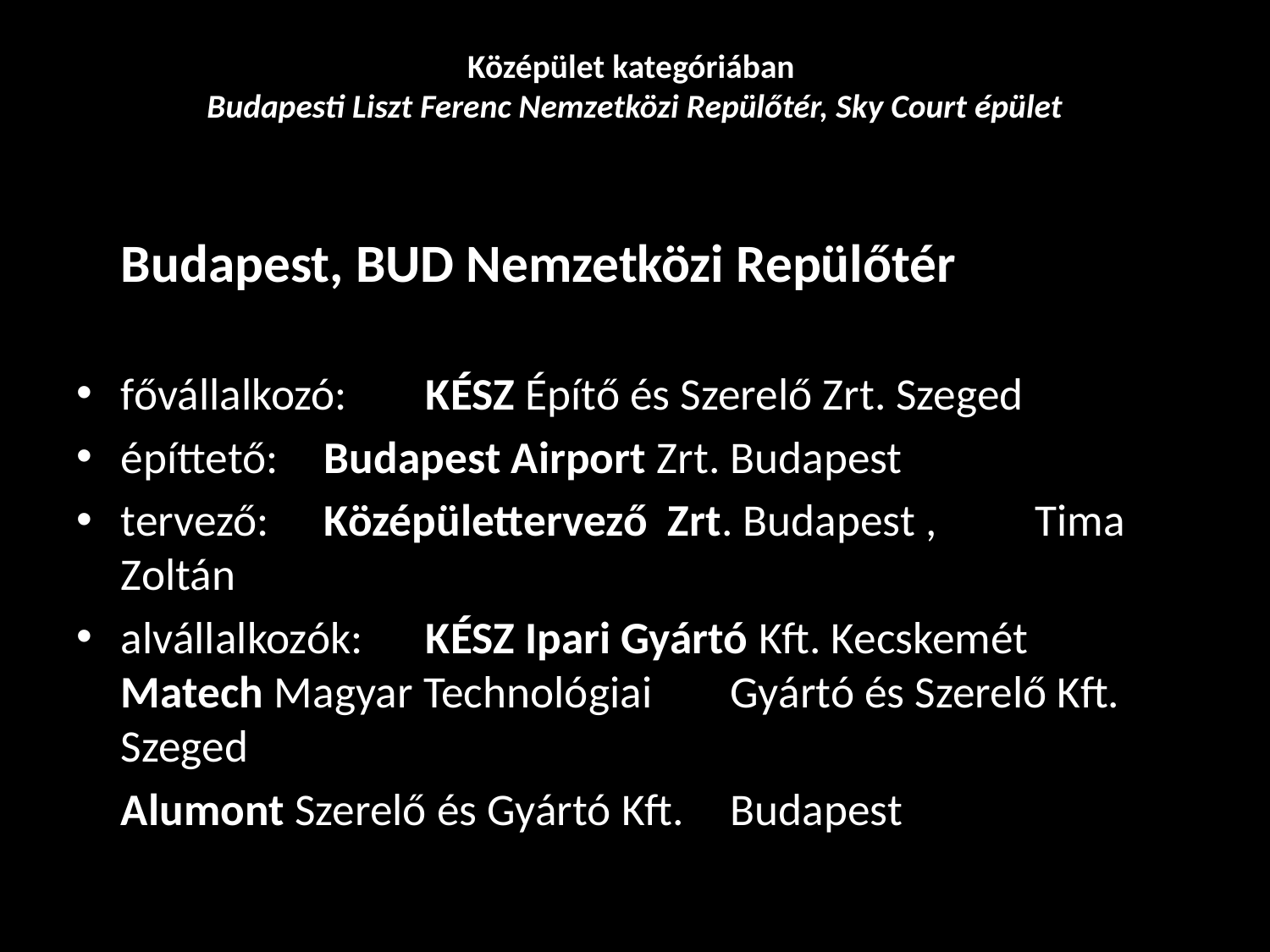

# Középület kategóriában Budapesti Liszt Ferenc Nemzetközi Repülőtér, Sky Court épület
	Budapest, BUD Nemzetközi Repülőtér

fővállalkozó: 	KÉSZ Építő és Szerelő Zrt. Szeged
építtető: 		Budapest Airport Zrt. Budapest
tervező:		Középülettervező  Zrt. Budapest , 			Tima Zoltán
alvállalkozók: 	KÉSZ Ipari Gyártó Kft. Kecskemét 			Matech Magyar Technológiai 				Gyártó és Szerelő Kft. Szeged
				Alumont Szerelő és Gyártó Kft. 				Budapest